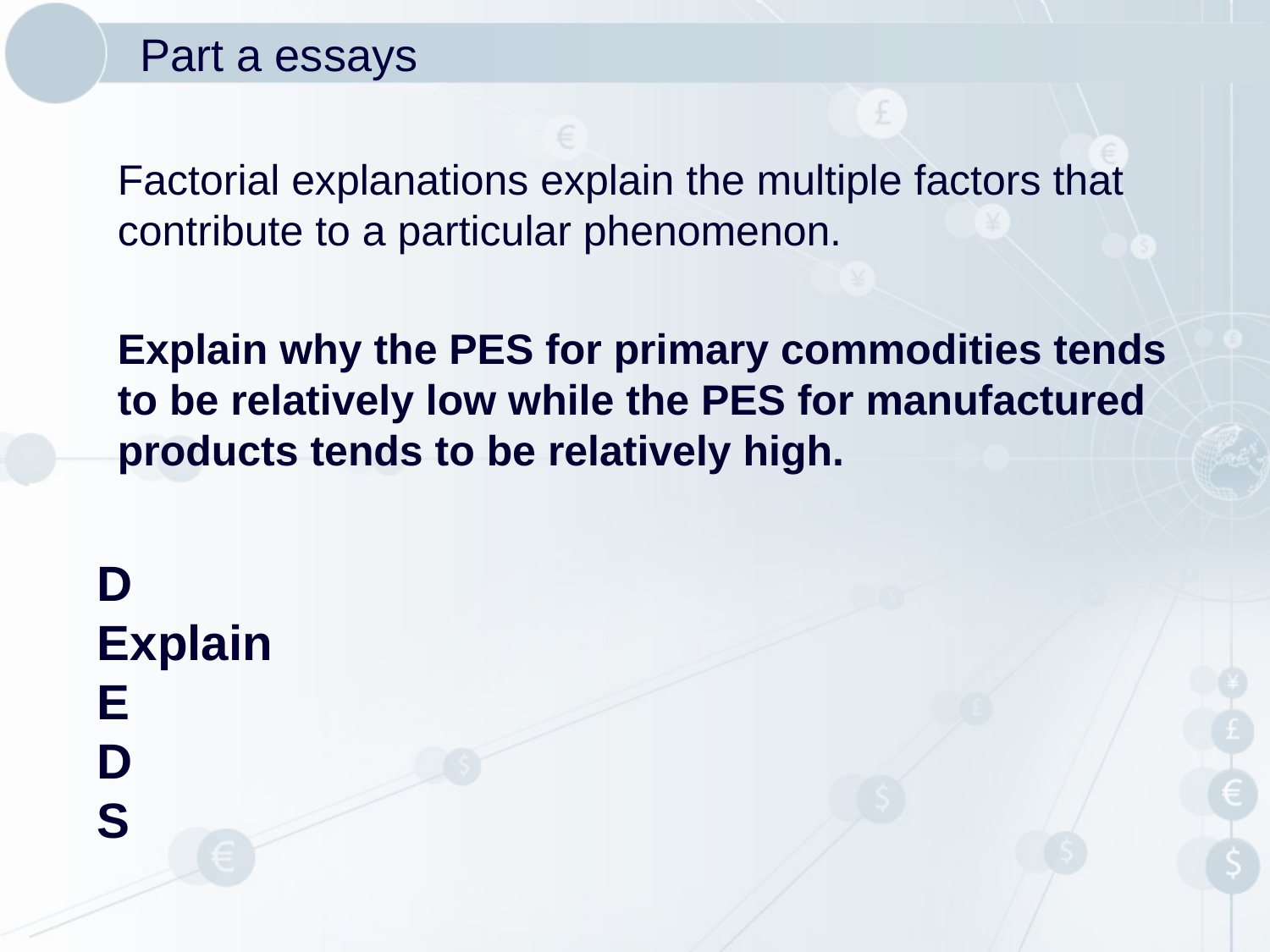

# Part a essays
Factorial explanations explain the multiple factors that contribute to a particular phenomenon.

Explain why the PES for primary commodities tends to be relatively low while the PES for manufactured products tends to be relatively high.

D
Explain
E
D
S